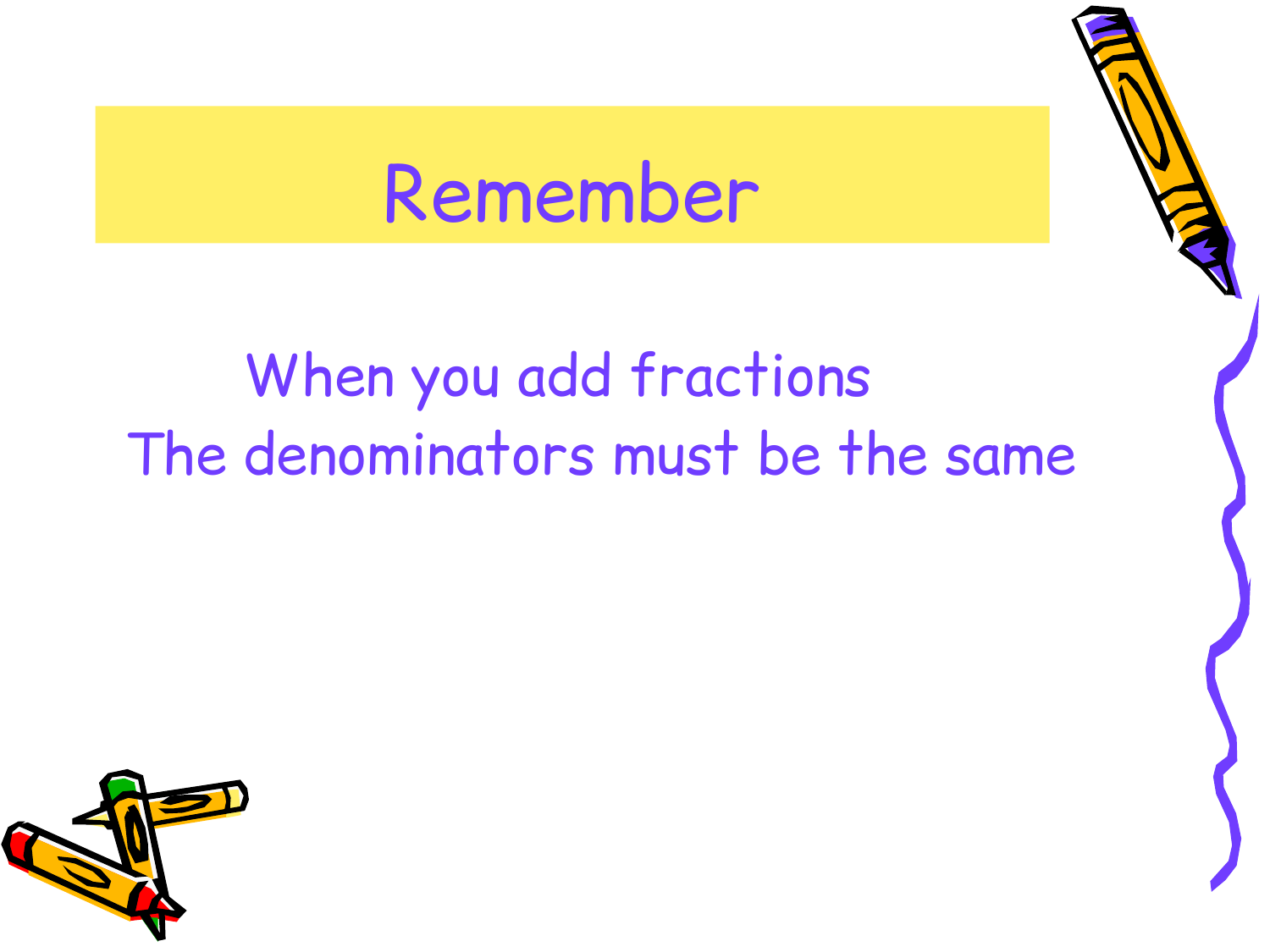

# Remember

        When you add fractions
 The denominators must be the same